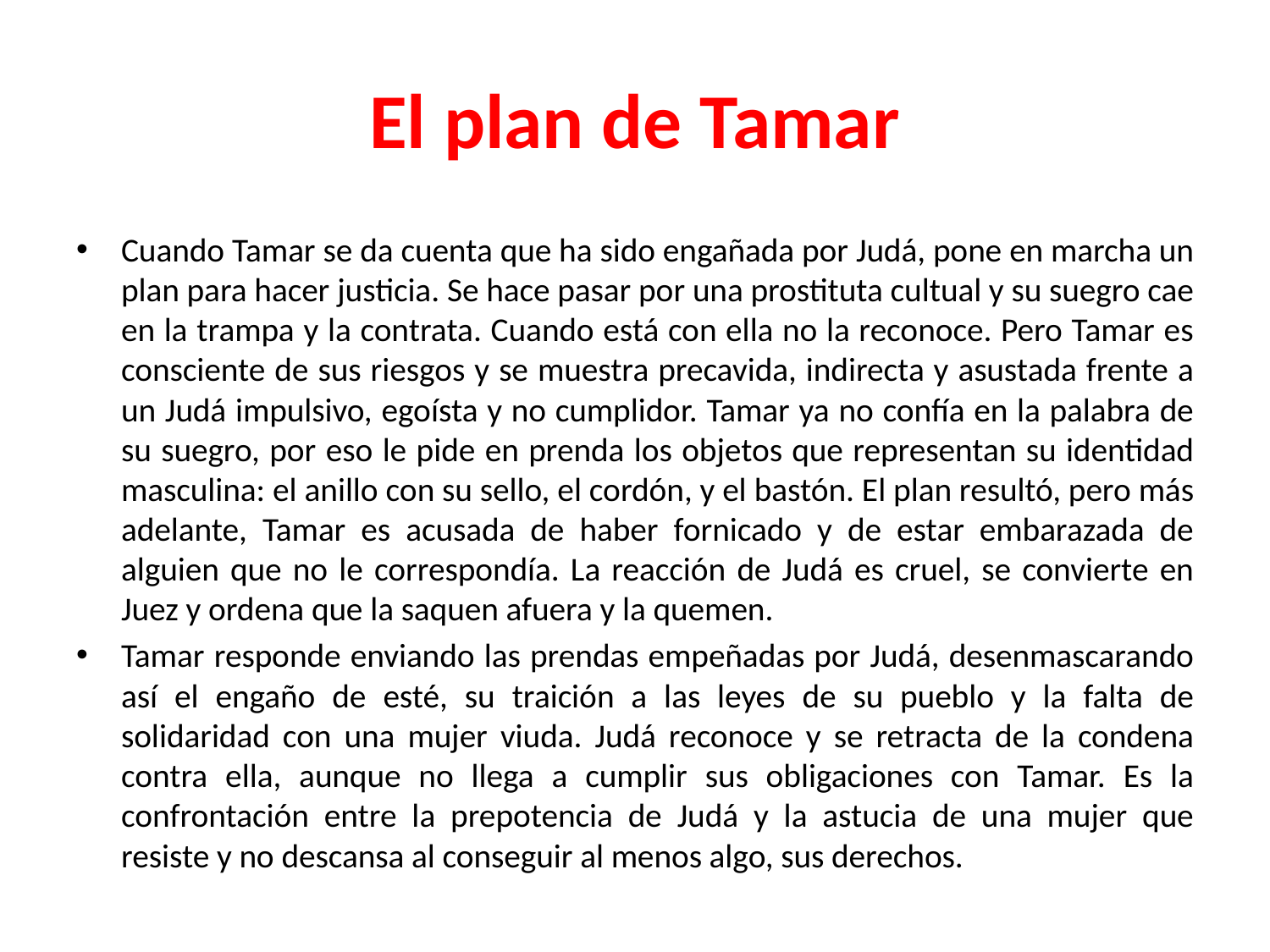

# El plan de Tamar
Cuando Tamar se da cuenta que ha sido engañada por Judá, pone en marcha un plan para hacer justicia. Se hace pasar por una prostituta cultual y su suegro cae en la trampa y la contrata. Cuando está con ella no la reconoce. Pero Tamar es consciente de sus riesgos y se muestra precavida, indirecta y asustada frente a un Judá impulsivo, egoísta y no cumplidor. Tamar ya no confía en la palabra de su suegro, por eso le pide en prenda los objetos que representan su identidad masculina: el anillo con su sello, el cordón, y el bastón. El plan resultó, pero más adelante, Tamar es acusada de haber fornicado y de estar embarazada de alguien que no le correspondía. La reacción de Judá es cruel, se convierte en Juez y ordena que la saquen afuera y la quemen.
Tamar responde enviando las prendas empeñadas por Judá, desenmascarando así el engaño de esté, su traición a las leyes de su pueblo y la falta de solidaridad con una mujer viuda. Judá reconoce y se retracta de la condena contra ella, aunque no llega a cumplir sus obligaciones con Tamar. Es la confrontación entre la prepotencia de Judá y la astucia de una mujer que resiste y no descansa al conseguir al menos algo, sus derechos.